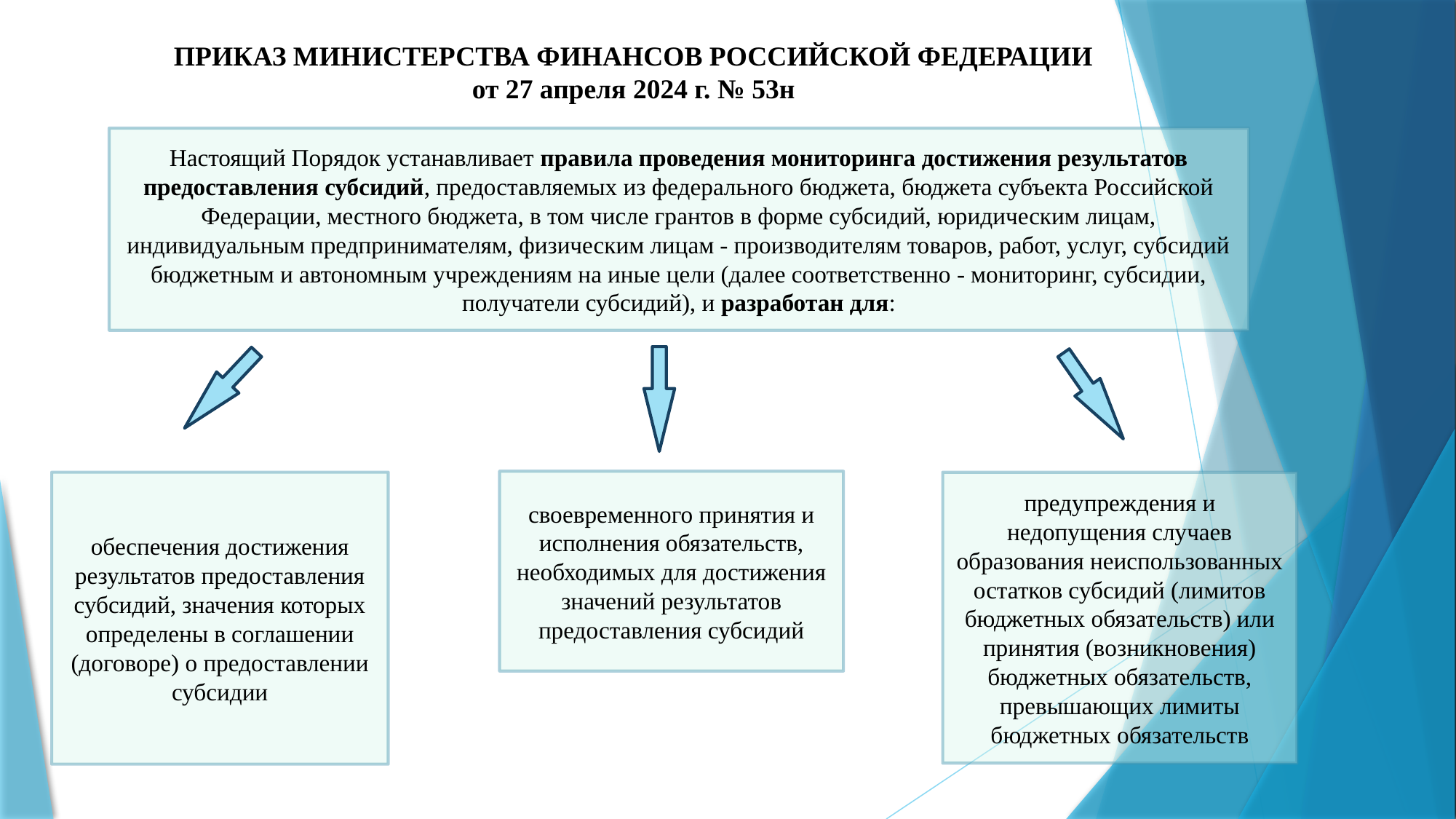

ПРИКАЗ МИНИСТЕРСТВА ФИНАНСОВ РОССИЙСКОЙ ФЕДЕРАЦИИ
от 27 апреля 2024 г. № 53н
#
Настоящий Порядок устанавливает правила проведения мониторинга достижения результатов предоставления субсидий, предоставляемых из федерального бюджета, бюджета субъекта Российской Федерации, местного бюджета, в том числе грантов в форме субсидий, юридическим лицам, индивидуальным предпринимателям, физическим лицам - производителям товаров, работ, услуг, субсидий бюджетным и автономным учреждениям на иные цели (далее соответственно - мониторинг, субсидии, получатели субсидий), и разработан для:

своевременного принятия и исполнения обязательств, необходимых для достижения значений результатов предоставления субсидий
обеспечения достижения результатов предоставления субсидий, значения которых определены в соглашении (договоре) о предоставлении субсидии
предупреждения и недопущения случаев образования неиспользованных остатков субсидий (лимитов бюджетных обязательств) или принятия (возникновения) бюджетных обязательств, превышающих лимиты бюджетных обязательств